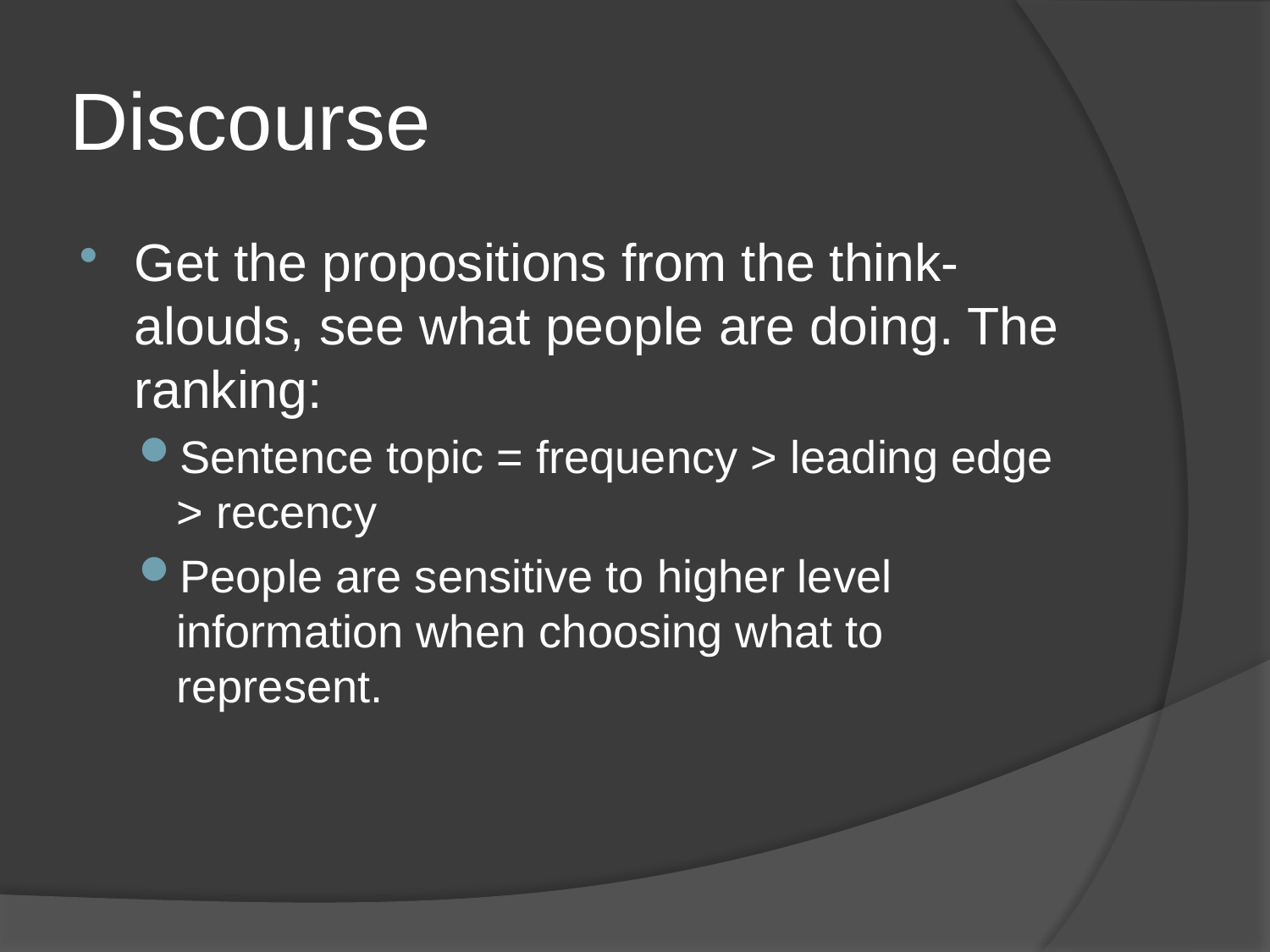

# Discourse
Get the propositions from the think-alouds, see what people are doing. The ranking:
Sentence topic = frequency > leading edge > recency
People are sensitive to higher level information when choosing what to represent.